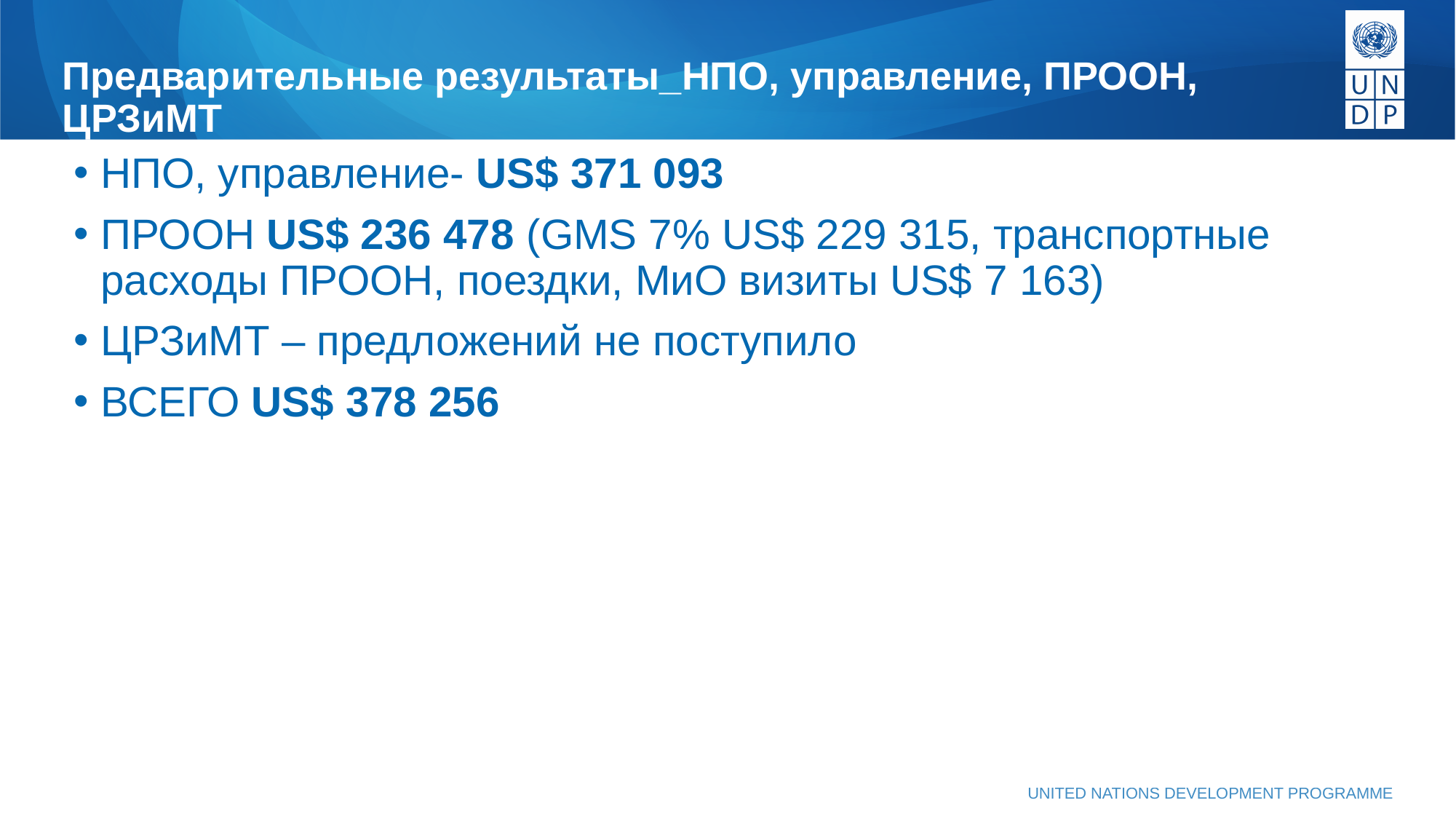

# Предварительные результаты_НПО, управление, ПРООН, ЦРЗиМТ
НПО, управление- US$ 371 093
ПРООН US$ 236 478 (GMS 7% US$ 229 315, транспортные расходы ПРООН, поездки, МиО визиты US$ 7 163)
ЦРЗиМТ – предложений не поступило
ВСЕГО US$ 378 256